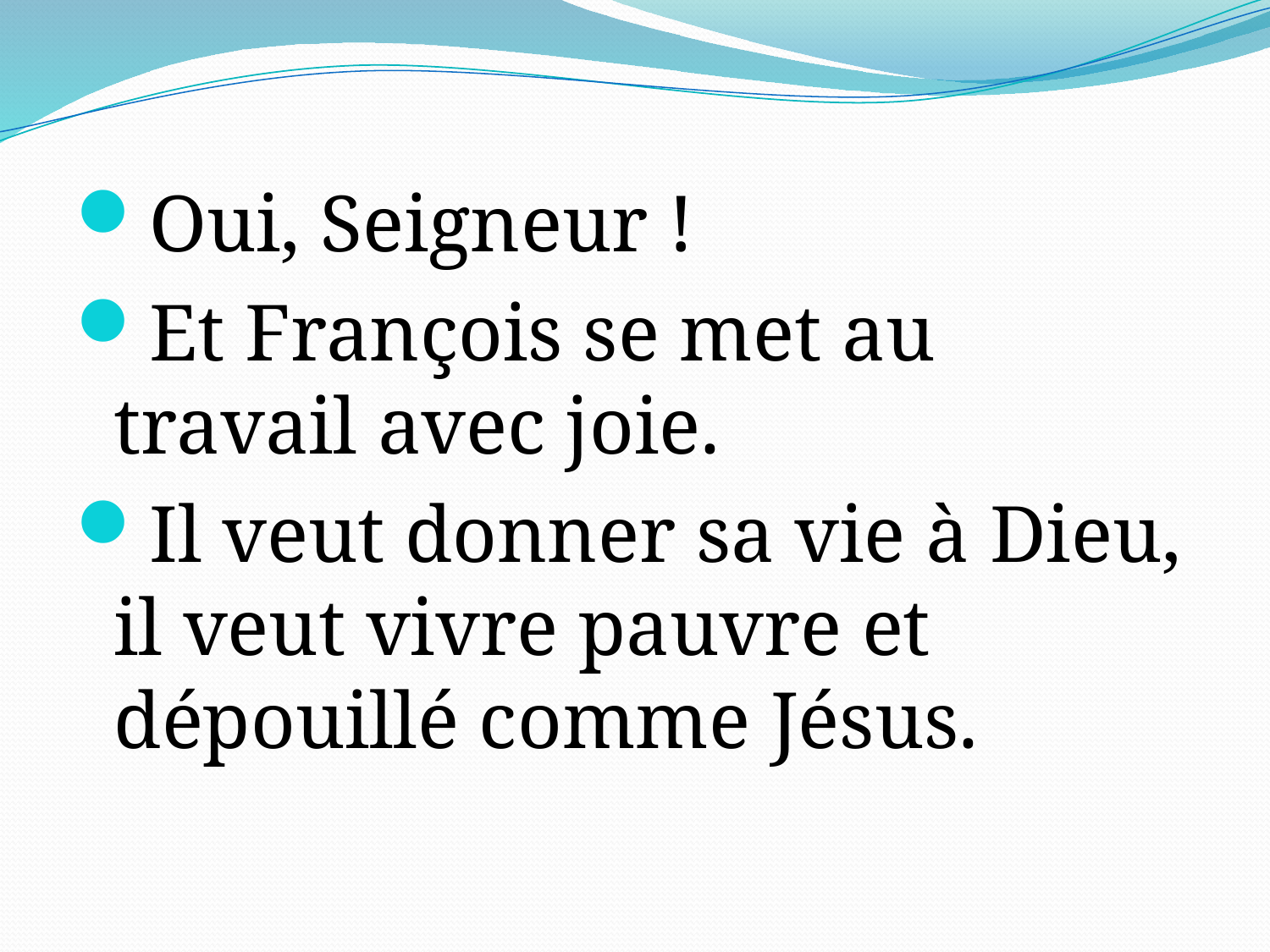

Oui, Seigneur !
Et François se met au travail avec joie.
Il veut donner sa vie à Dieu, il veut vivre pauvre et dépouillé comme Jésus.